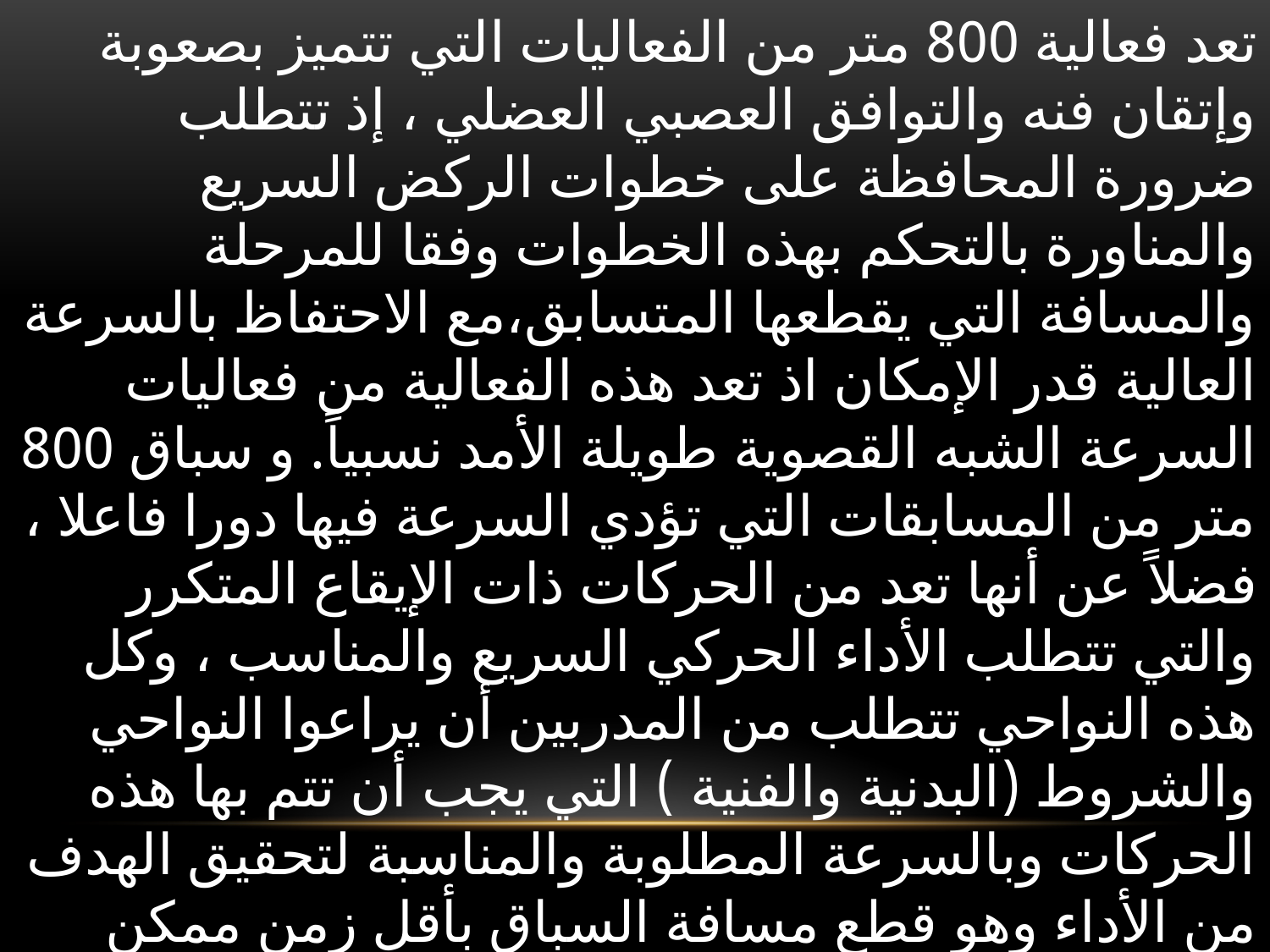

تعد فعالية 800 متر من الفعاليات التي تتميز بصعوبة وإتقان فنه والتوافق العصبي العضلي ، إذ تتطلب ضرورة المحافظة على خطوات الركض السريع والمناورة بالتحكم بهذه الخطوات وفقا للمرحلة والمسافة التي يقطعها المتسابق،مع الاحتفاظ بالسرعة العالية قدر الإمكان اذ تعد هذه الفعالية من فعاليات السرعة الشبه القصوية طويلة الأمد نسبياً. و سباق 800 متر من المسابقات التي تؤدي السرعة فيها دورا فاعلا ، فضلاً عن أنها تعد من الحركات ذات الإيقاع المتكرر والتي تتطلب الأداء الحركي السريع والمناسب ، وكل هذه النواحي تتطلب من المدربين أن يراعوا النواحي والشروط (البدنية والفنية ) التي يجب أن تتم بها هذه الحركات وبالسرعة المطلوبة والمناسبة لتحقيق الهدف من الأداء وهو قطع مسافة السباق بأقل زمن ممكن